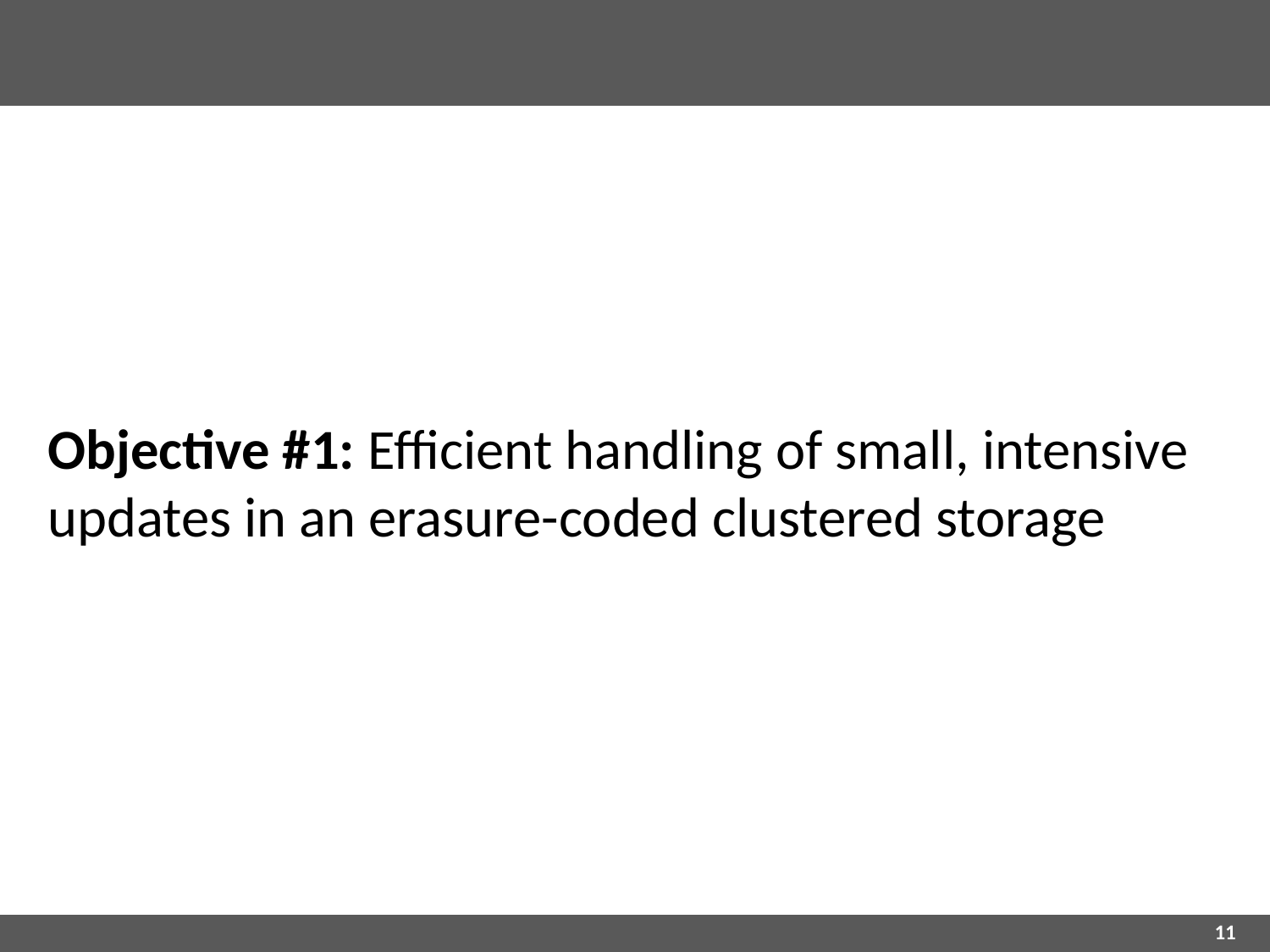

#
Objective #1: Efficient handling of small, intensive updates in an erasure-coded clustered storage
11